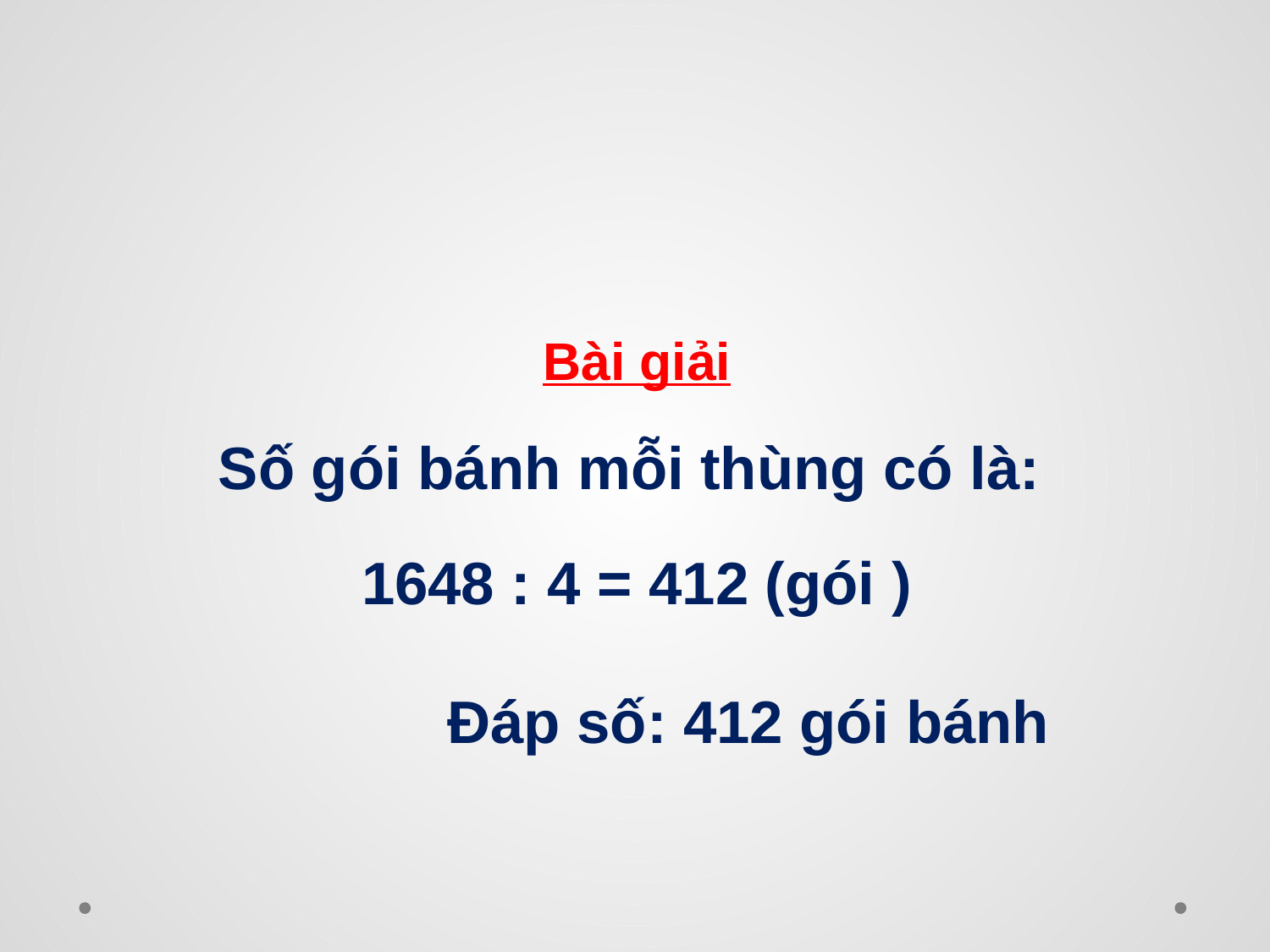

Bài giải
        Số gói bánh mỗi thùng có là:
1648 : 4 = 412 (gói )
Đáp số: 412 gói bánh